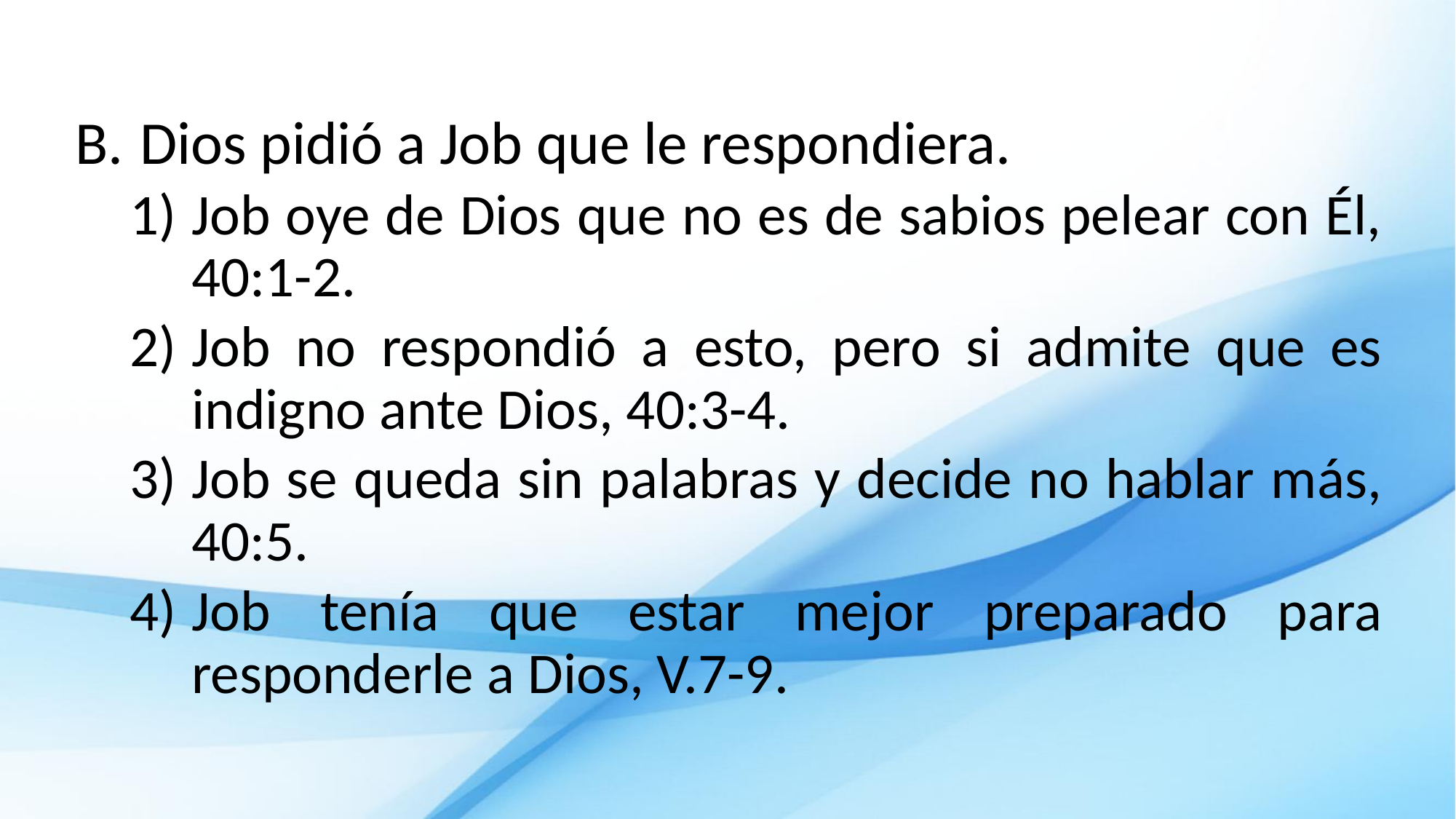

Dios pidió a Job que le respondiera.
Job oye de Dios que no es de sabios pelear con Él, 40:1-2.
Job no respondió a esto, pero si admite que es indigno ante Dios, 40:3-4.
Job se queda sin palabras y decide no hablar más, 40:5.
Job tenía que estar mejor preparado para responderle a Dios, V.7-9.